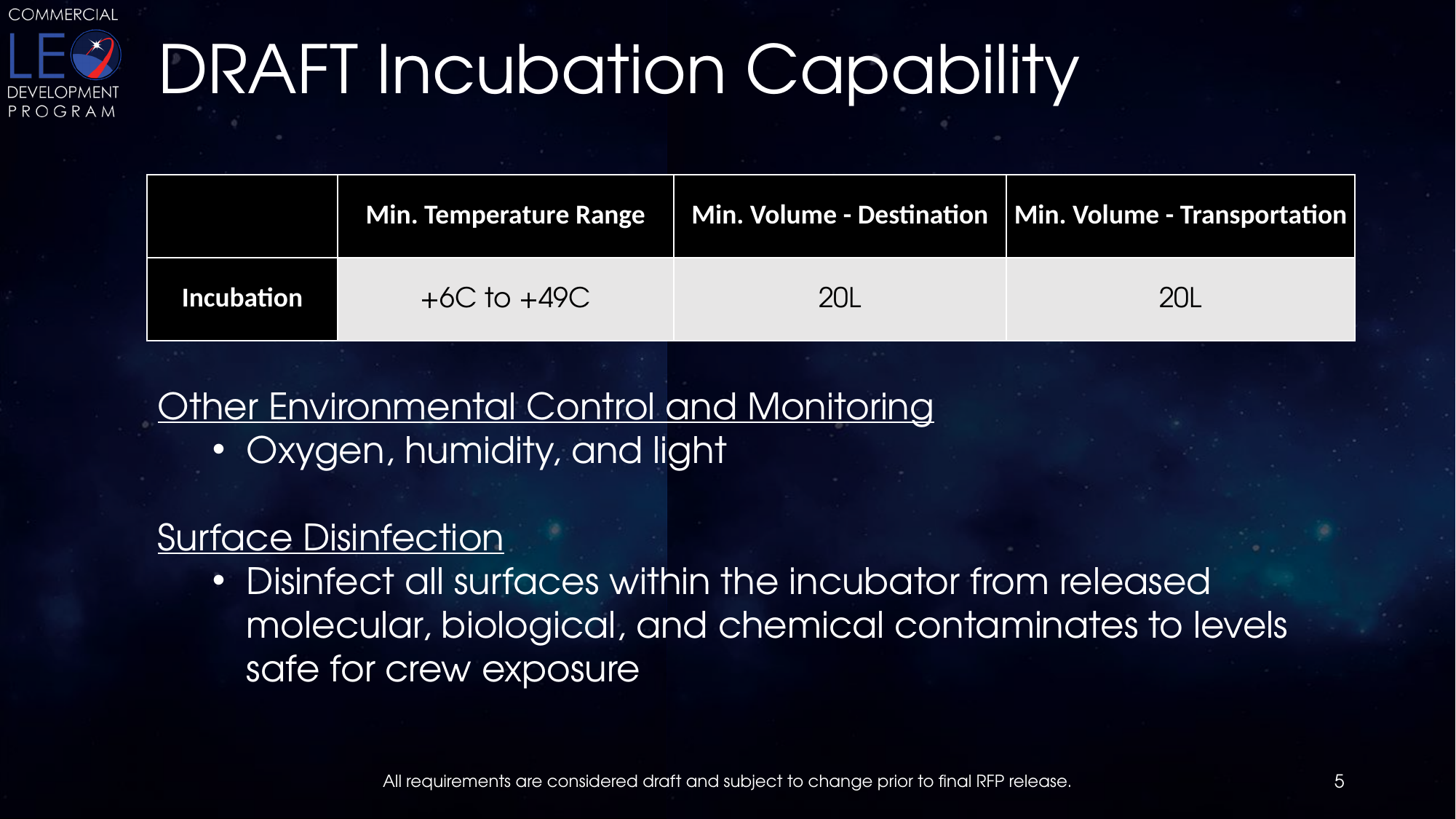

# DRAFT Incubation Capability
|  | Min. Temperature Range | Min. Volume - Destination | Min. Volume - Transportation |
| --- | --- | --- | --- |
| Incubation | +6C to +49C | 20L | 20L |
Other Environmental Control and Monitoring
Oxygen, humidity, and light

Surface Disinfection
Disinfect all surfaces within the incubator from released molecular, biological, and chemical contaminates to levels safe for crew exposure
5
All requirements are considered draft and subject to change prior to final RFP release.